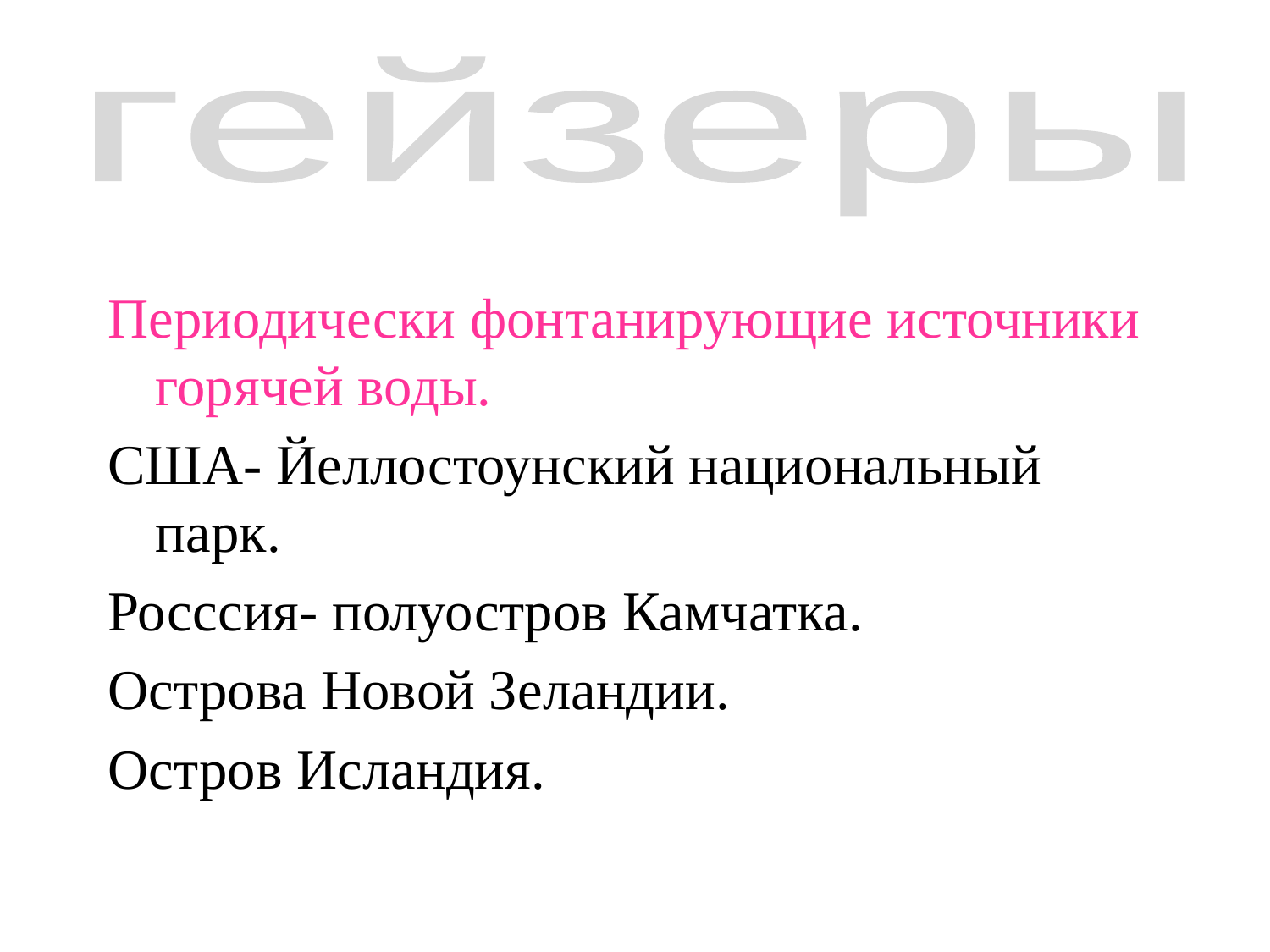

гейзеры
#
Периодически фонтанирующие источники горячей воды.
США- Йеллостоунский национальный парк.
Росссия- полуостров Камчатка.
Острова Новой Зеландии.
Остров Исландия.